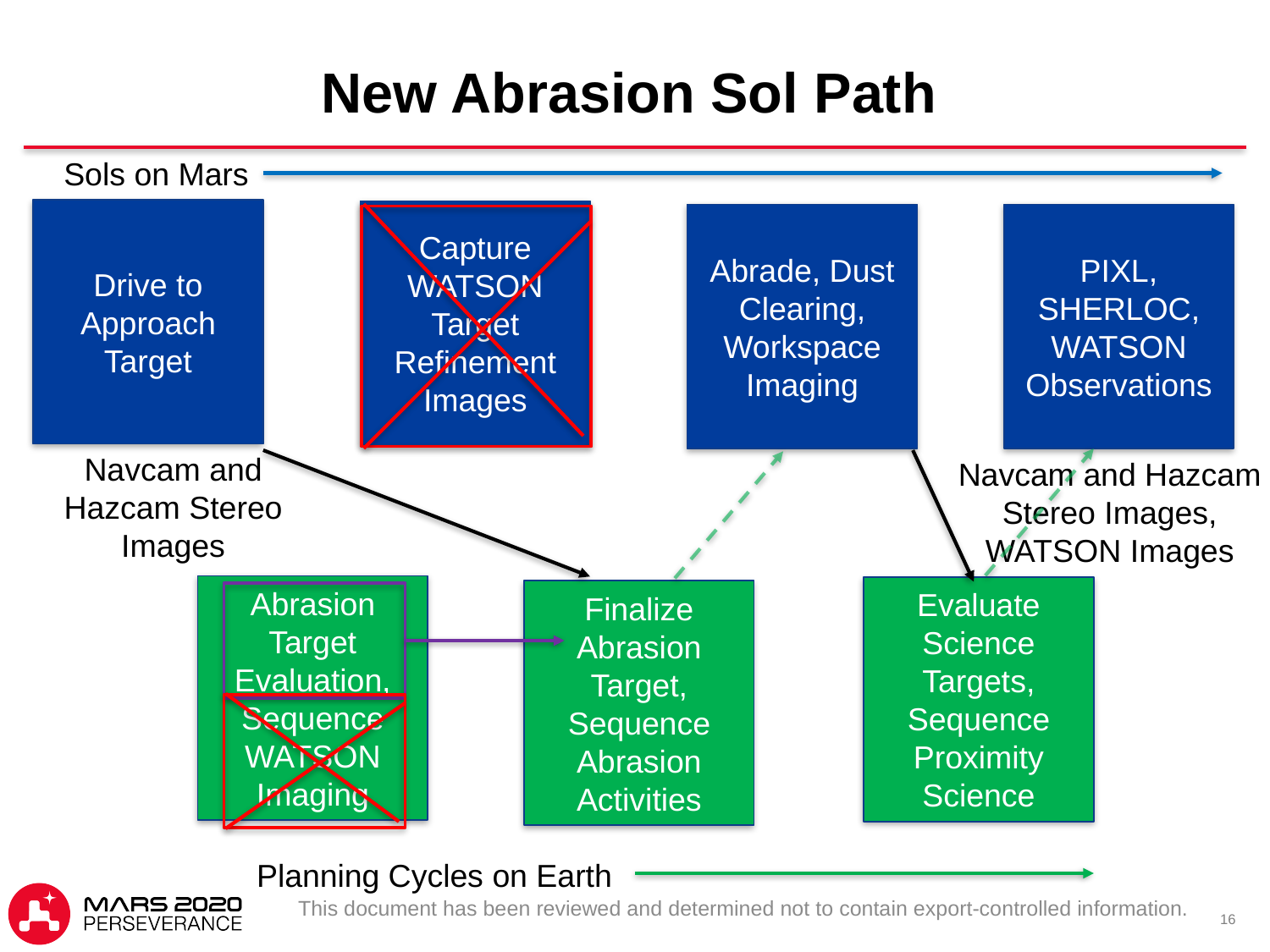

# New Abrasion Sol Path
Sols on Mars
Drive to Approach Target
Capture WATSON Target Refinement Images

Abrade, Dust Clearing, Workspace Imaging
PIXL, SHERLOC, WATSON Observations
Navcam and Hazcam Stereo Images
Navcam and Hazcam Stereo Images, WATSON Images
Abrasion Target Evaluation,
Sequence WATSON Imaging
Evaluate Science Targets, Sequence Proximity Science
Finalize Abrasion Target, Sequence Abrasion Activities

Planning Cycles on Earth
This document has been reviewed and determined not to contain export-controlled information.